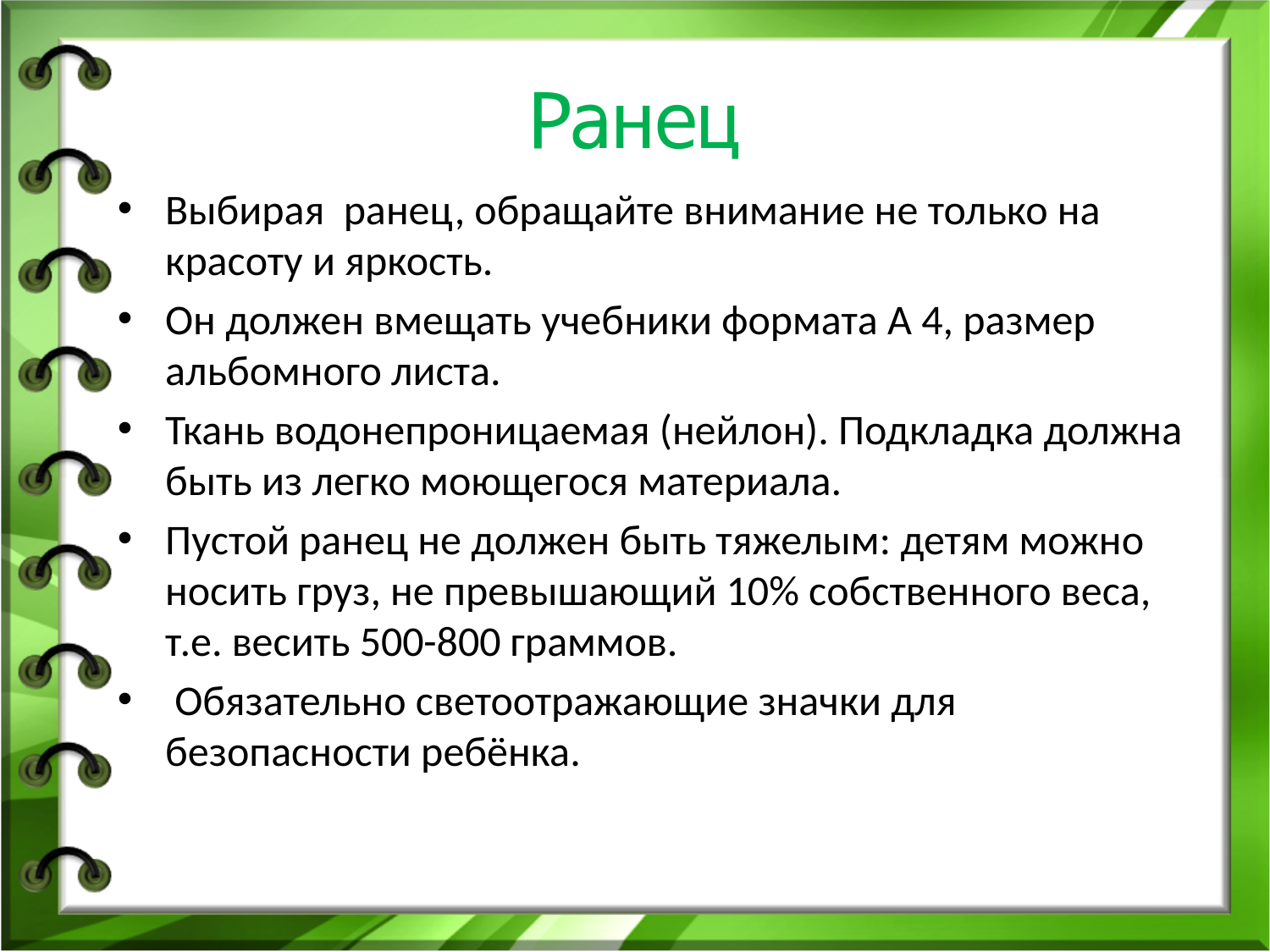

# Ранец
Выбирая  ранец, обращайте внимание не только на красоту и яркость.
Он должен вмещать учебники формата А 4, размер альбомного листа.
Ткань водонепроницаемая (нейлон). Подкладка должна быть из легко моющегося материала.
Пустой ранец не должен быть тяжелым: детям можно носить груз, не превышающий 10% собственного веса, т.е. весить 500-800 граммов.
 Обязательно светоотражающие значки для безопасности ребёнка.